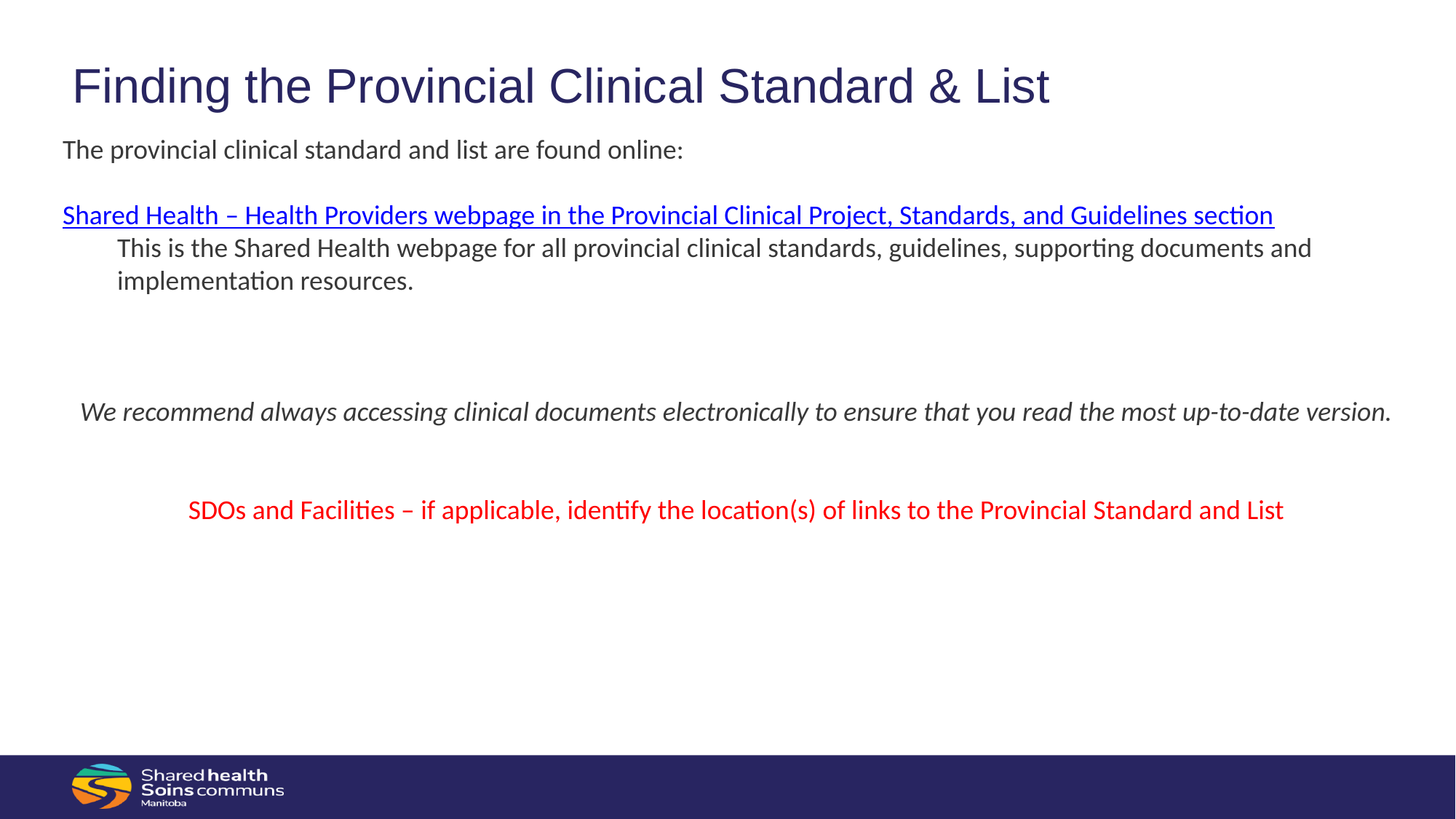

# Finding the Provincial Clinical Standard & List
The provincial clinical standard and list are found online:

Shared Health – Health Providers webpage in the Provincial Clinical Project, Standards, and Guidelines section
This is the Shared Health webpage for all provincial clinical standards, guidelines, supporting documents and implementation resources.

We recommend always accessing clinical documents electronically to ensure that you read the most up-to-date version.

SDOs and Facilities – if applicable, identify the location(s) of links to the Provincial Standard and List